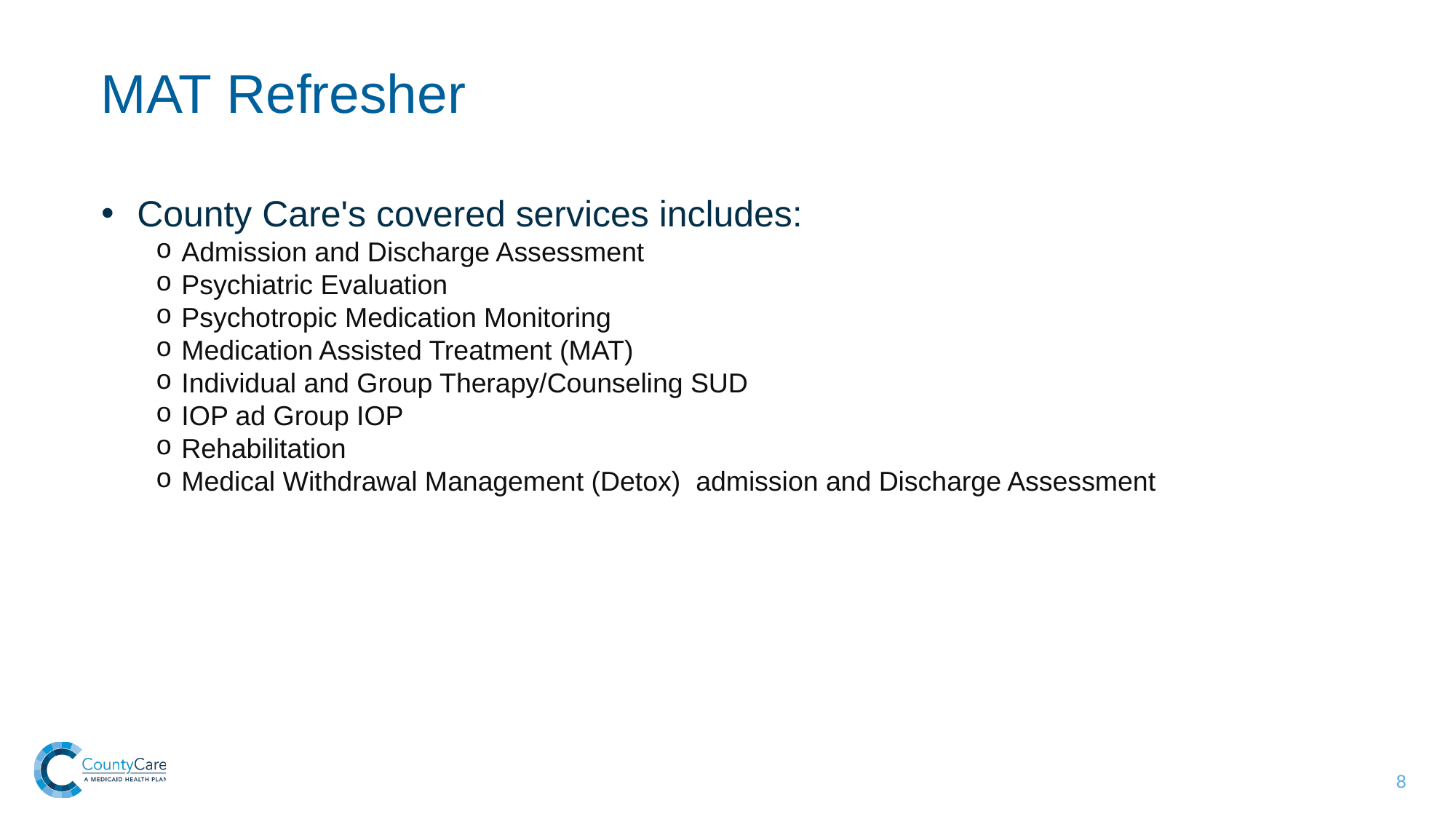

MAT Refresher
 County Care's covered services includes:
Admission and Discharge Assessment
Psychiatric Evaluation
Psychotropic Medication Monitoring
Medication Assisted Treatment (MAT)
Individual and Group Therapy/Counseling SUD
IOP ad Group IOP
Rehabilitation
Medical Withdrawal Management (Detox)  admission and Discharge Assessment

8